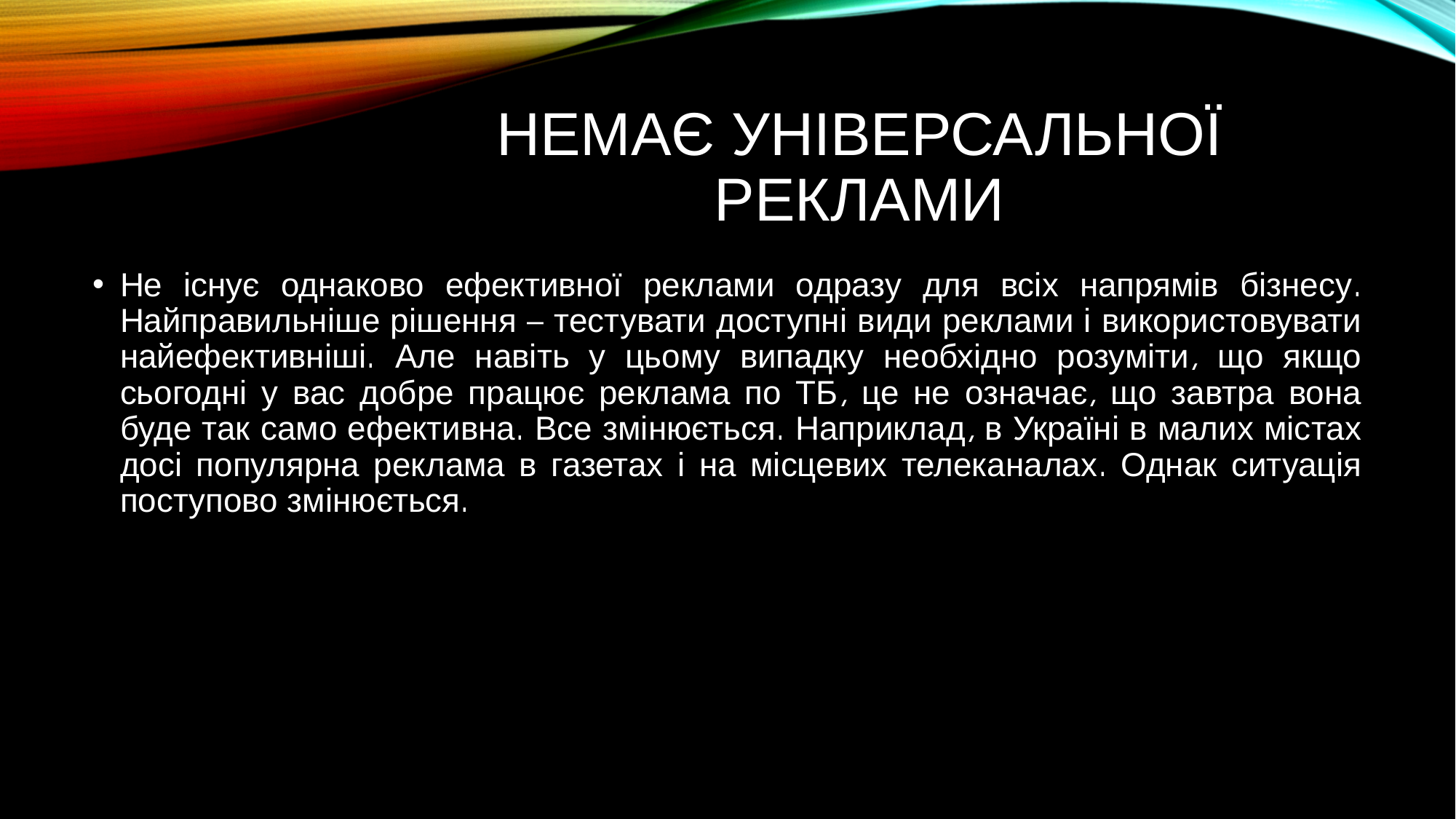

# Немає універсальної реклами
Не існує однаково ефективної реклами одразу для всіх напрямів бізнесу. Найправильніше рішення – тестувати доступні види реклами і використовувати найефективніші. Але навіть у цьому випадку необхідно розуміти, що якщо сьогодні у вас добре працює реклама по ТБ, це не означає, що завтра вона буде так само ефективна. Все змінюється. Наприклад, в Україні в малих містах досі популярна реклама в газетах і на місцевих телеканалах. Однак ситуація поступово змінюється.